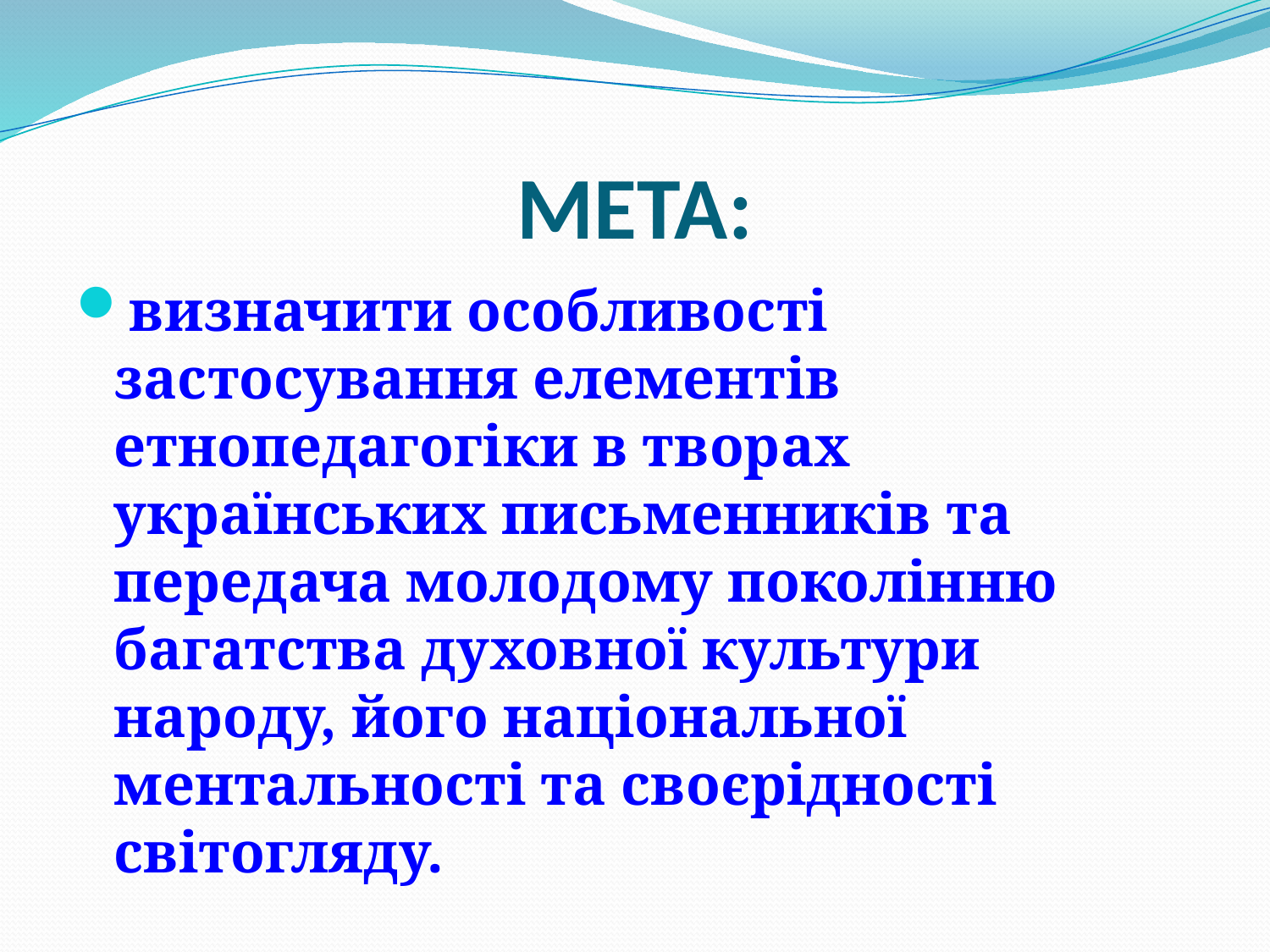

# МЕТА:
визначити особливості застосування елементів етнопедагогіки в творах українських письменників та передача молодому поколінню багатства духовної культури народу, його національної ментальності та своєрідності світогляду.